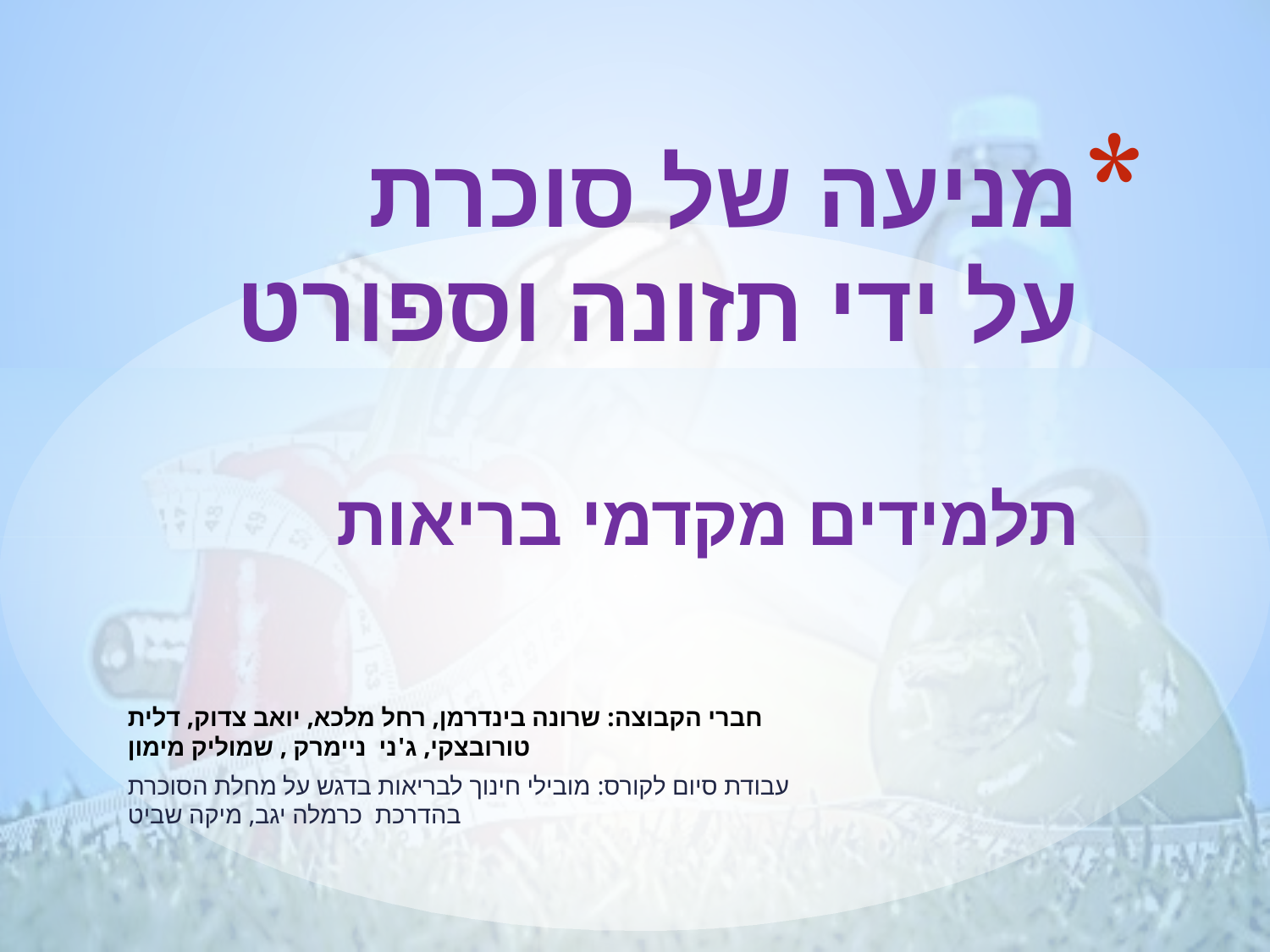

# מניעה של סוכרת על ידי תזונה וספורט תלמידים מקדמי בריאות
חברי הקבוצה: שרונה בינדרמן, רחל מלכא, יואב צדוק, דלית טורובצקי, ג'ני  ניימרק , שמוליק מימון
עבודת סיום לקורס: מובילי חינוך לבריאות בדגש על מחלת הסוכרת בהדרכת  כרמלה יגב, מיקה שביט